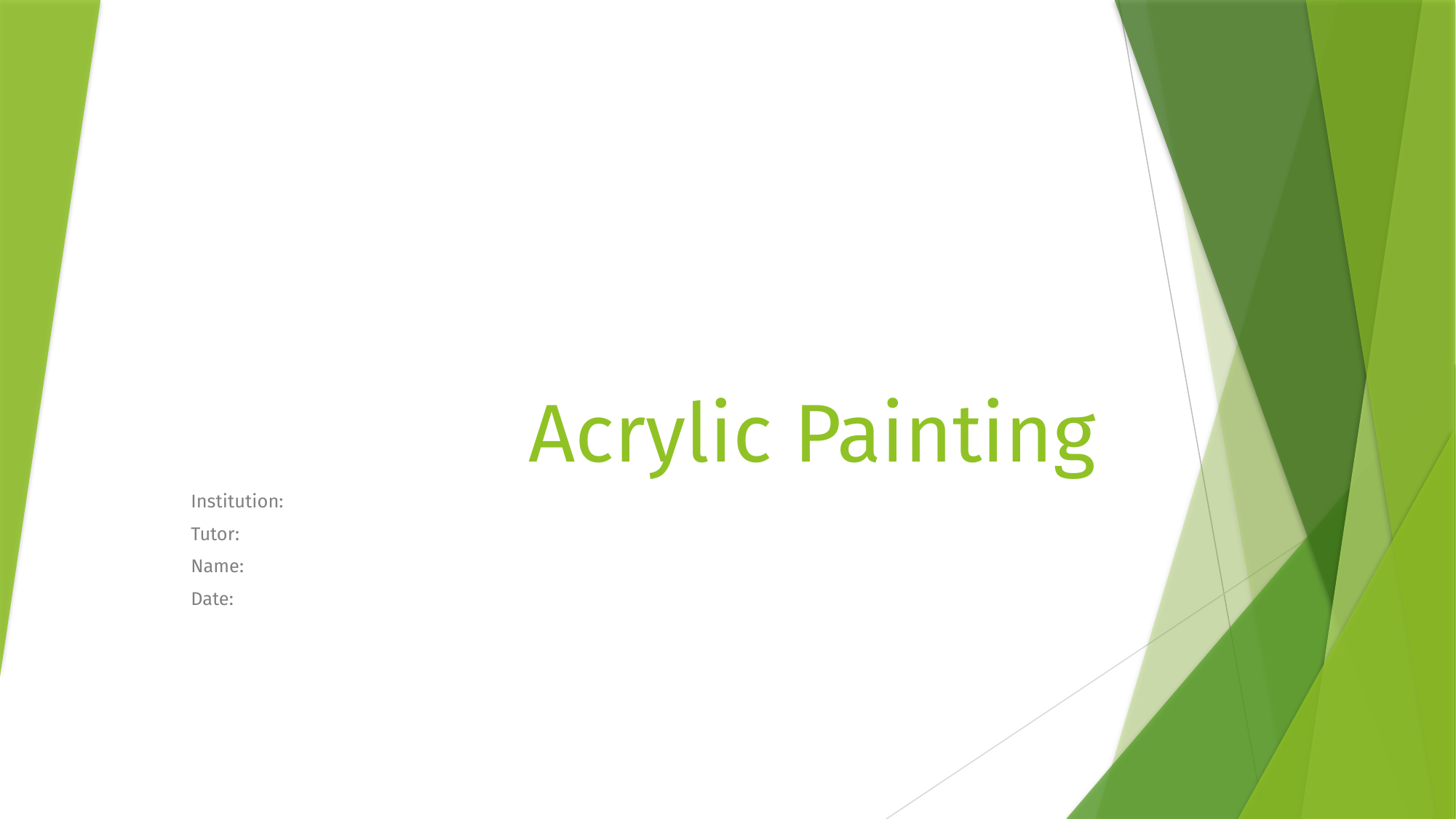

# Acrylic Painting
Institution:
Tutor:
Name:
Date: